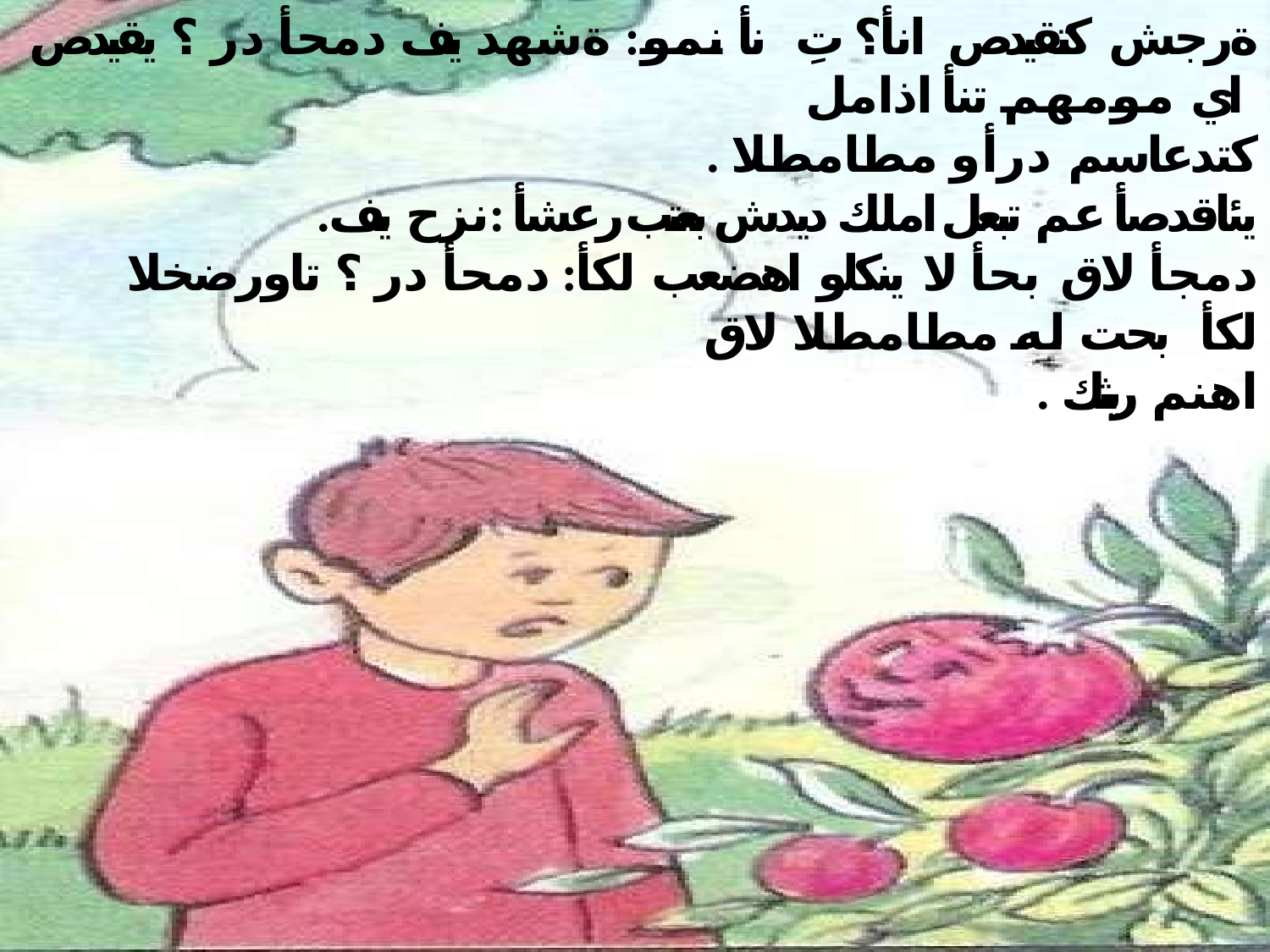

ةرجش  كتقيدص        انأ؟ تِ نأ  نمو: ةشهد يف دمحأ در ؟ يقيدص     اي    مومهم تنأ اذامل
. كتدعاسم  درأو مطامطلا
.يئاقدصأ عم تبعل املك ديدش بعتب رعشأ :نزح يف دمجأ لاق  بحأ لا  ينكلو   اهضعب   لكأ: دمحأ در ؟ تاورضخلا لكأ   بحت  له مطامطلا لاق
. اهنم ريثك